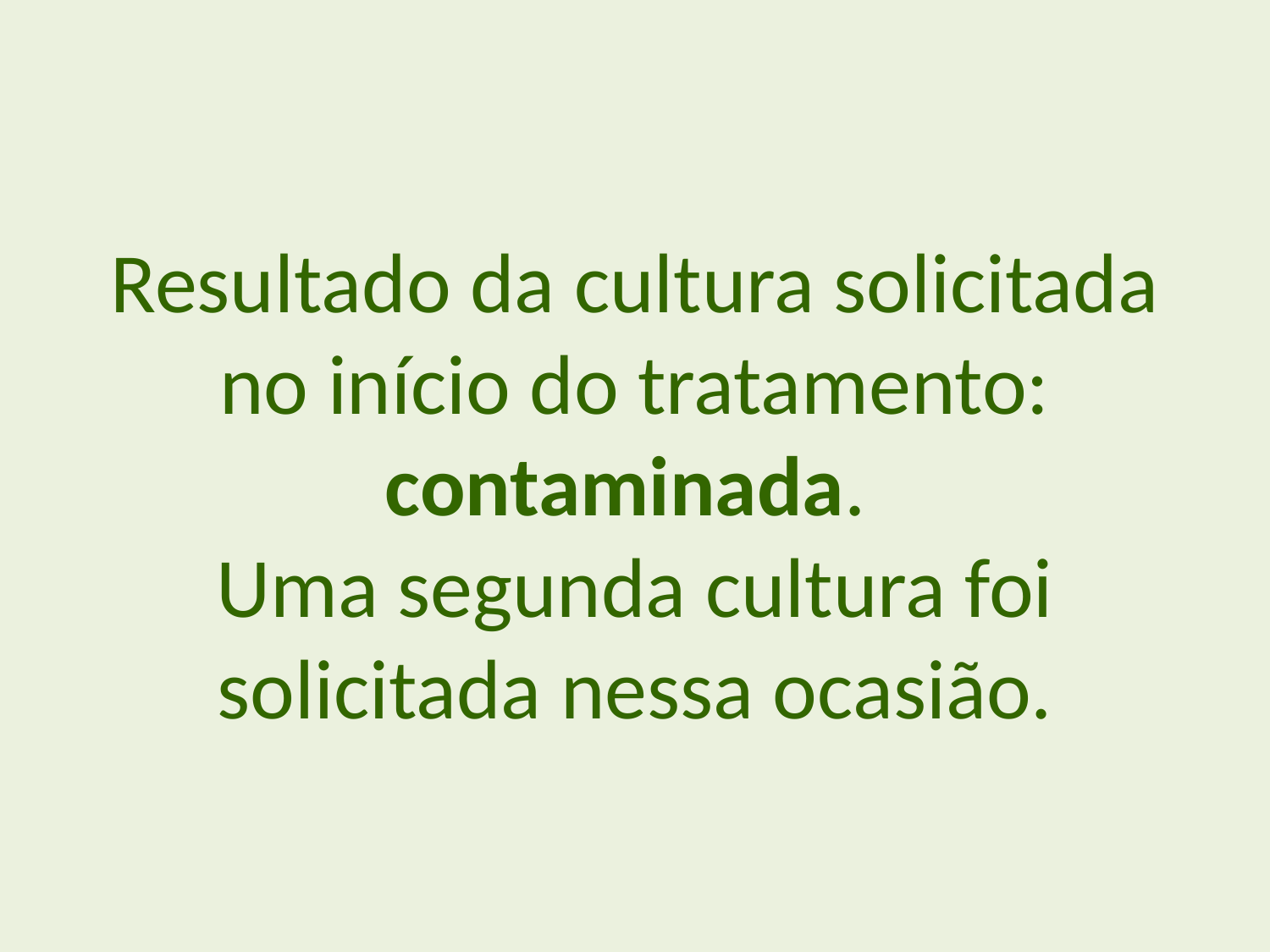

Resultado da cultura solicitada no início do tratamento: contaminada.
Uma segunda cultura foi solicitada nessa ocasião.